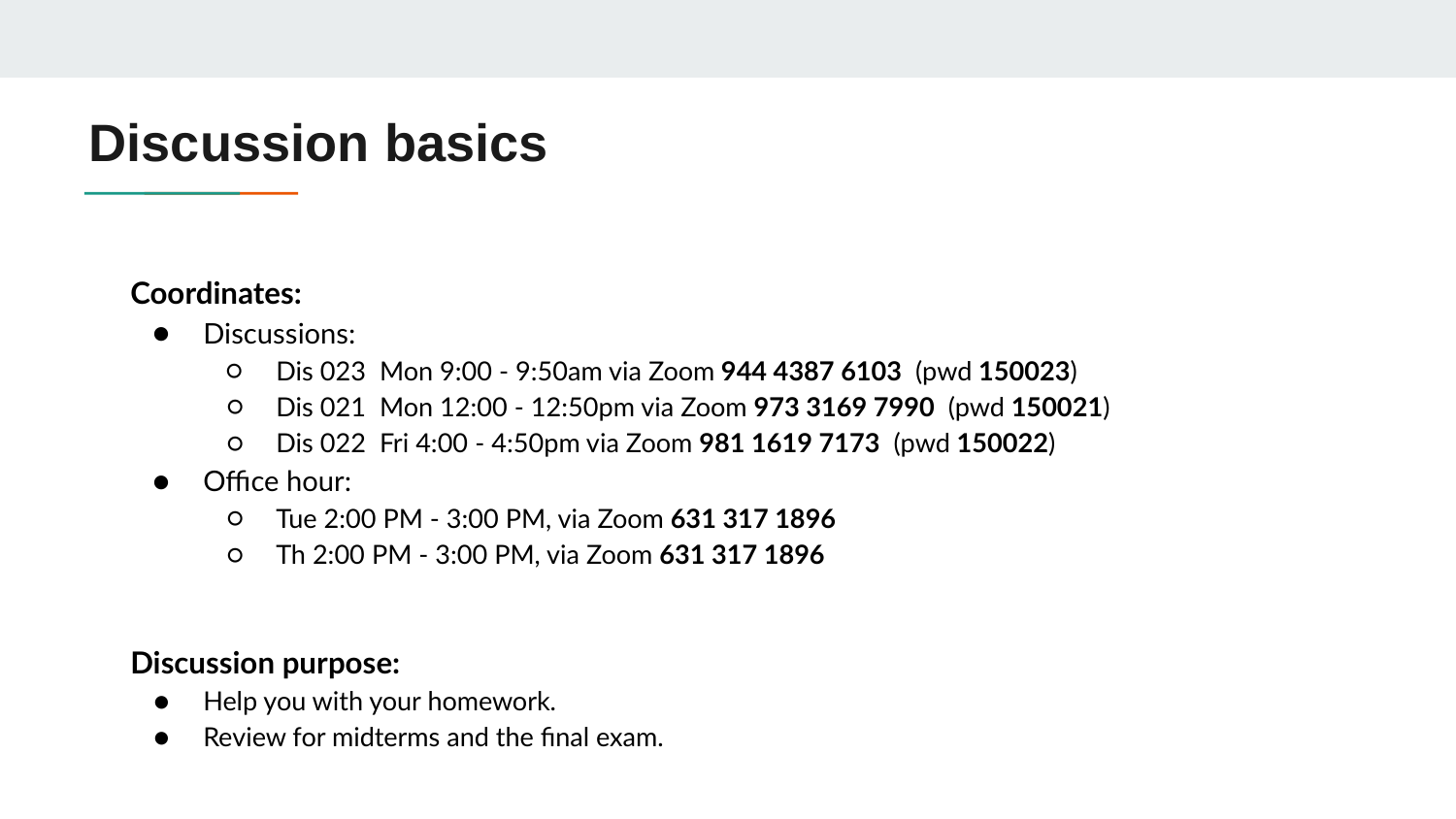

# Discussion basics
Coordinates:
Discussions:
Dis 023  Mon 9:00 - 9:50am via Zoom 944 4387 6103  (pwd 150023)
Dis 021  Mon 12:00 - 12:50pm via Zoom 973 3169 7990  (pwd 150021)
Dis 022  Fri 4:00 - 4:50pm via Zoom 981 1619 7173  (pwd 150022)
Office hour:
Tue 2:00 PM - 3:00 PM, via Zoom 631 317 1896
Th 2:00 PM - 3:00 PM, via Zoom 631 317 1896
Discussion purpose:
Help you with your homework.
Review for midterms and the final exam.